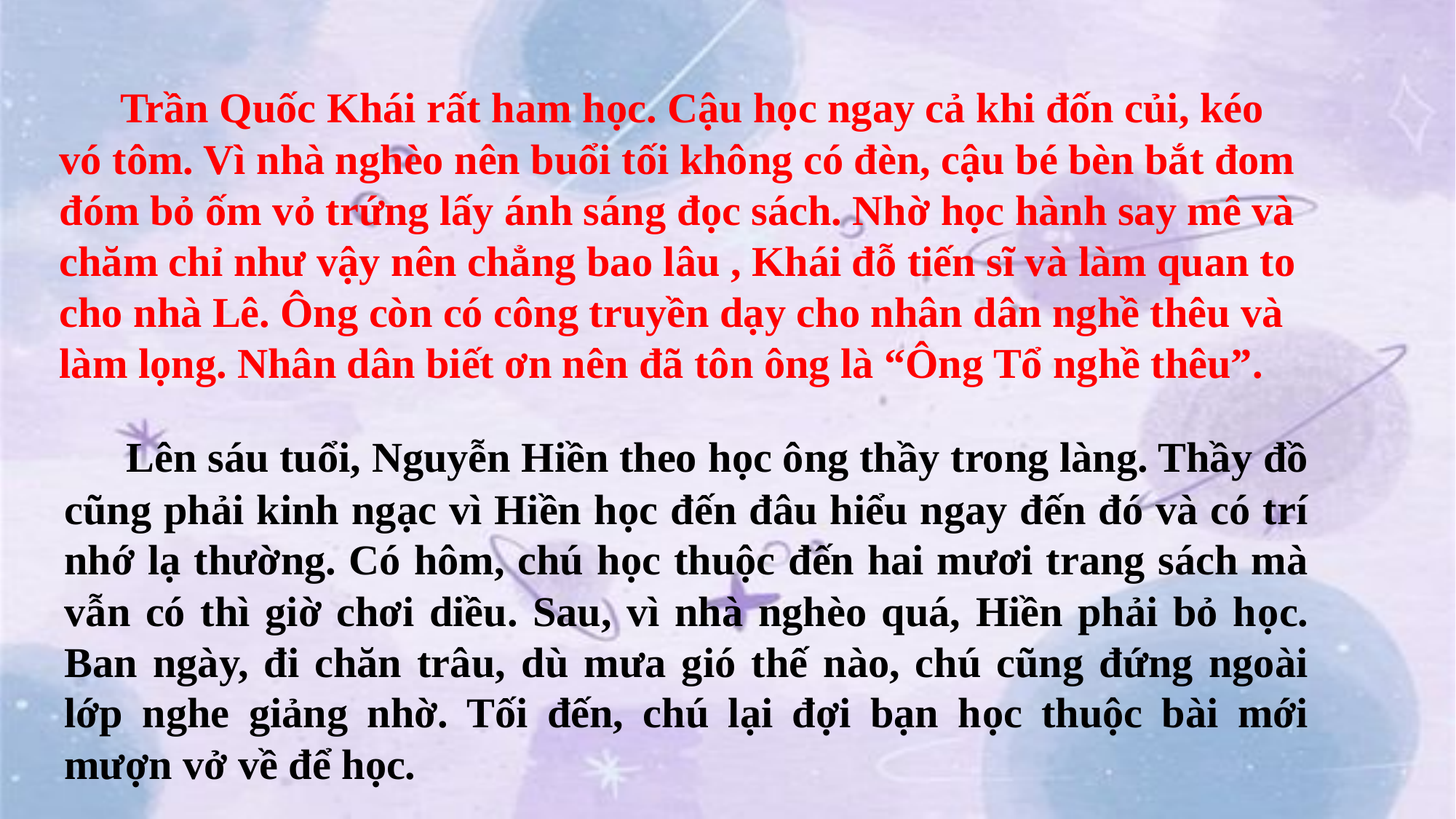

Trần Quốc Khái rất ham học. Cậu học ngay cả khi đốn củi, kéo vó tôm. Vì nhà nghèo nên buổi tối không có đèn, cậu bé bèn bắt đom đóm bỏ ốm vỏ trứng lấy ánh sáng đọc sách. Nhờ học hành say mê và chăm chỉ như vậy nên chẳng bao lâu , Khái đỗ tiến sĩ và làm quan to cho nhà Lê. Ông còn có công truyền dạy cho nhân dân nghề thêu và làm lọng. Nhân dân biết ơn nên đã tôn ông là “Ông Tổ nghề thêu”.
     Lên sáu tuổi, Nguyễn Hiền theo học ông thầy trong làng. Thầy đồ cũng phải kinh ngạc vì Hiền học đến đâu hiểu ngay đến đó và có trí nhớ lạ thường. Có hôm, chú học thuộc đến hai mươi trang sách mà vẫn có thì giờ chơi diều. Sau, vì nhà nghèo quá, Hiền phải bỏ học. Ban ngày, đi chăn trâu, dù mưa gió thế nào, chú cũng đứng ngoài lớp nghe giảng nhờ. Tối đến, chú lại đợi bạn học thuộc bài mới mượn vở về để học.